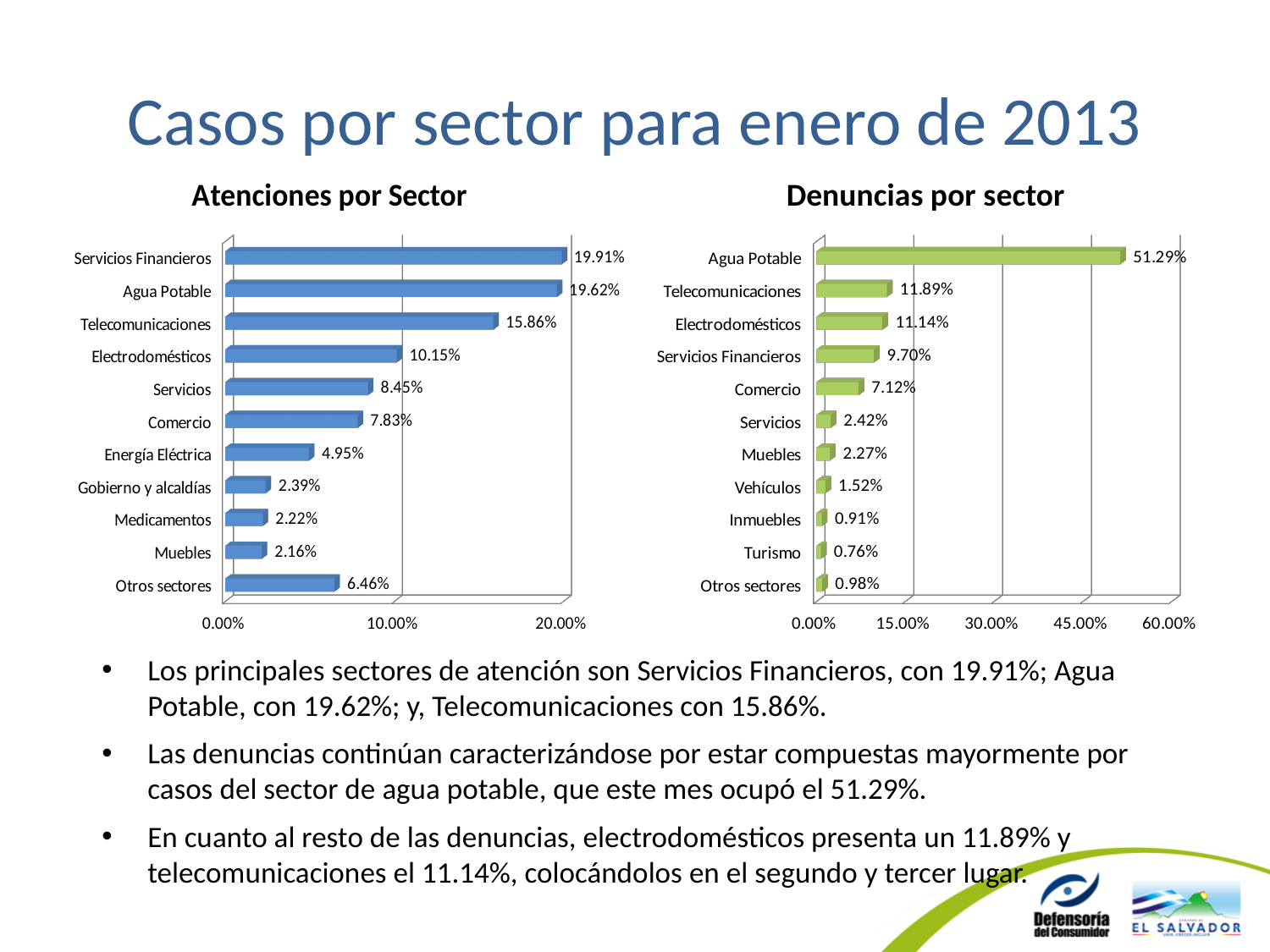

# Casos por sector para enero de 2013

[unsupported chart]

[unsupported chart]

Los principales sectores de atención son Servicios Financieros, con 19.91%; Agua Potable, con 19.62%; y, Telecomunicaciones con 15.86%.
Las denuncias continúan caracterizándose por estar compuestas mayormente por casos del sector de agua potable, que este mes ocupó el 51.29%.
En cuanto al resto de las denuncias, electrodomésticos presenta un 11.89% y telecomunicaciones el 11.14%, colocándolos en el segundo y tercer lugar.